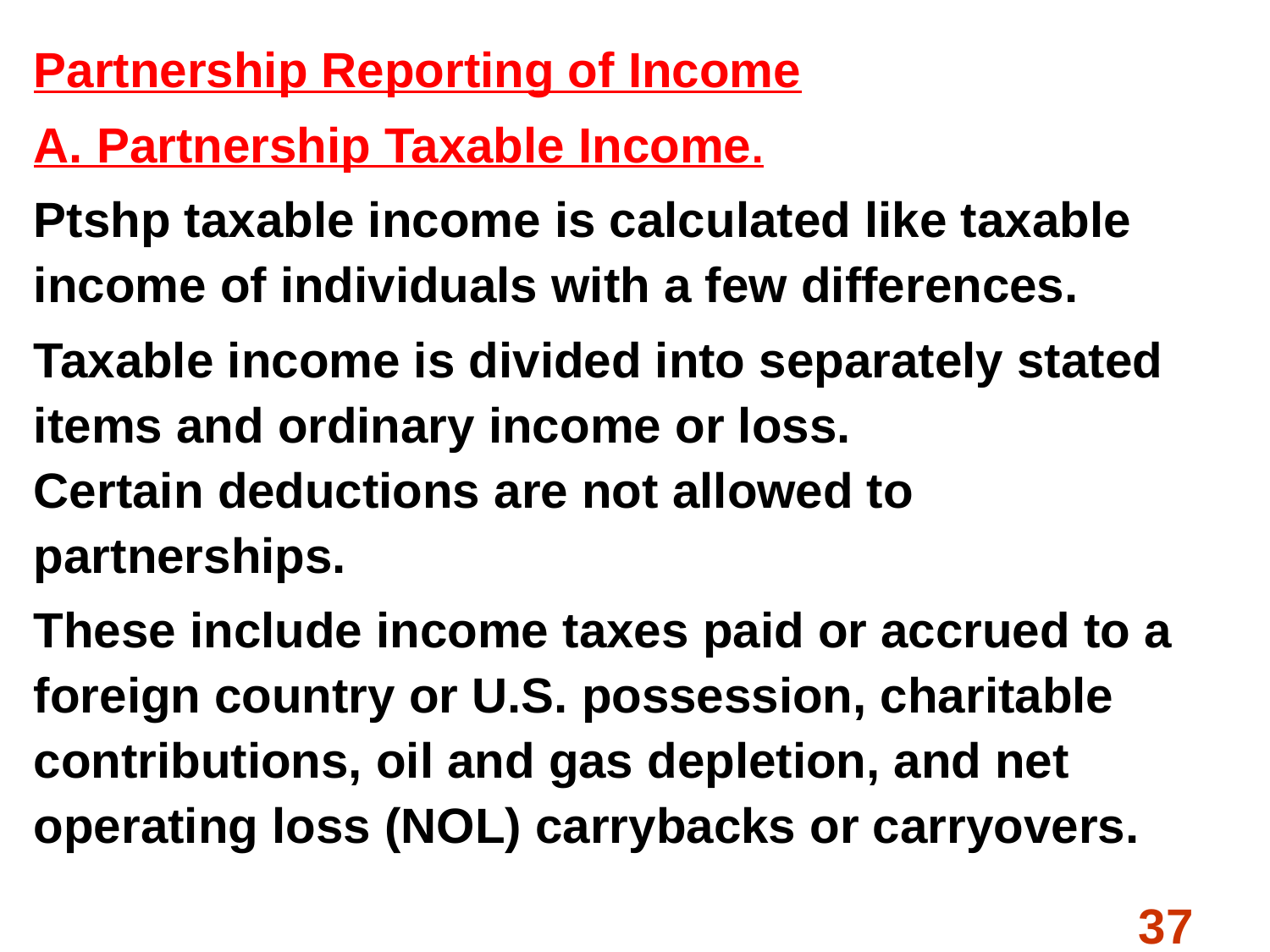

Partnership Reporting of Income
A. Partnership Taxable Income.
Ptshp taxable income is calculated like taxable income of individuals with a few differences.
Taxable income is divided into separately stated items and ordinary income or loss.
Certain deductions are not allowed to partnerships.
These include income taxes paid or accrued to a foreign country or U.S. possession, charitable contributions, oil and gas depletion, and net operating loss (NOL) carrybacks or carryovers.
#
37